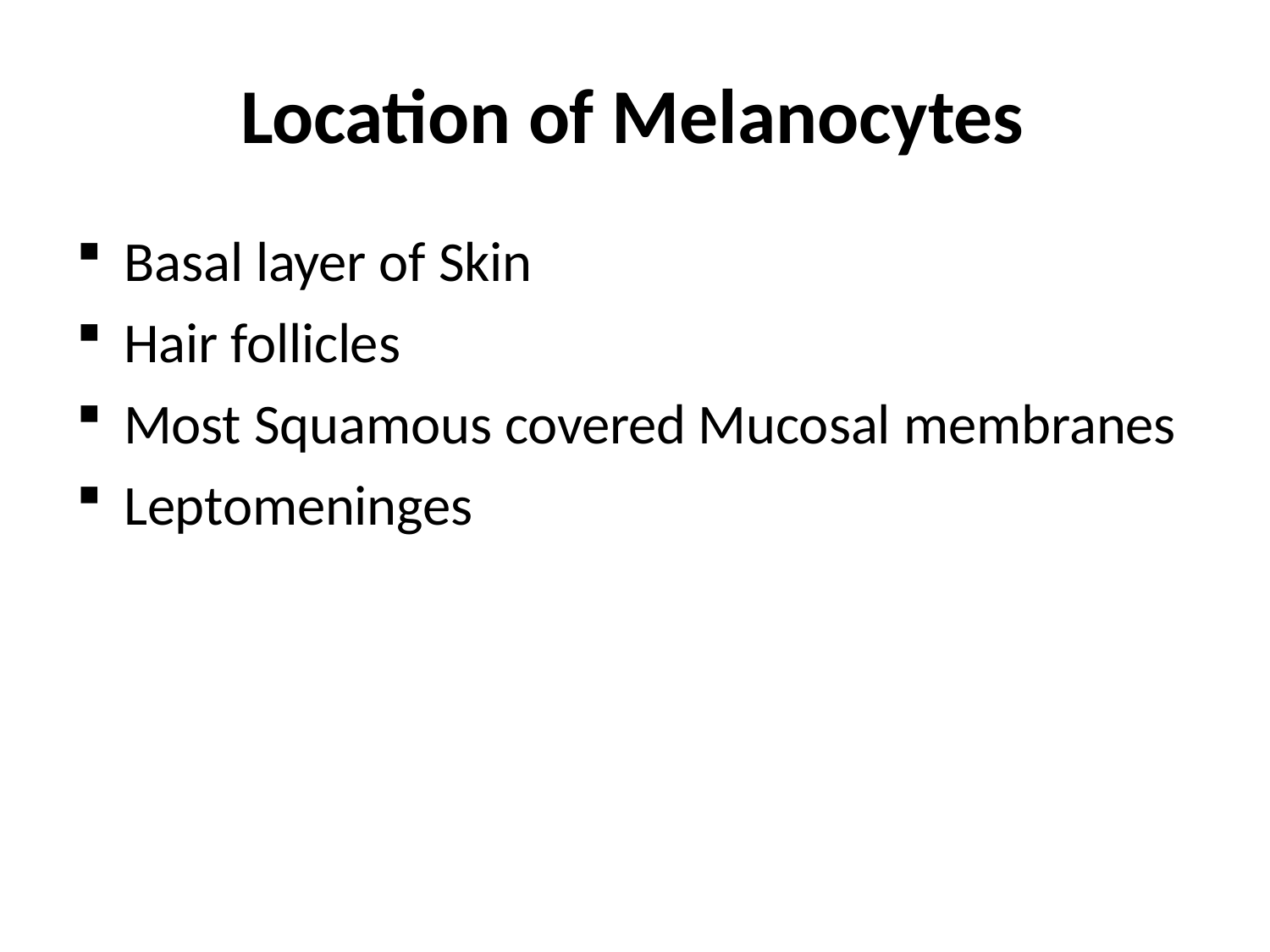

# Location of Melanocytes
Basal layer of Skin
Hair follicles
Most Squamous covered Mucosal membranes
Leptomeninges